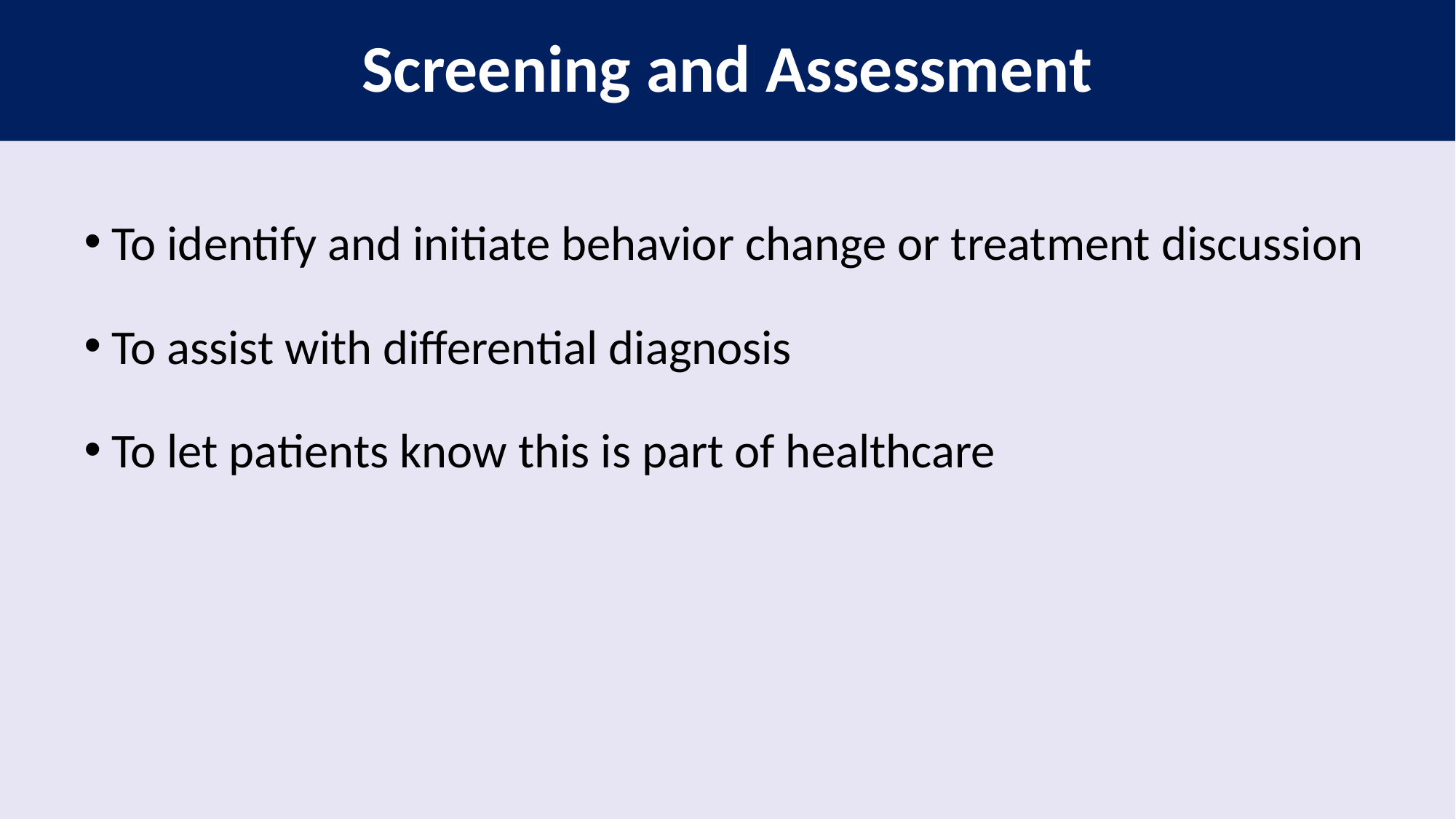

# Screening and Assessment
To identify and initiate behavior change or treatment discussion
To assist with differential diagnosis
To let patients know this is part of healthcare